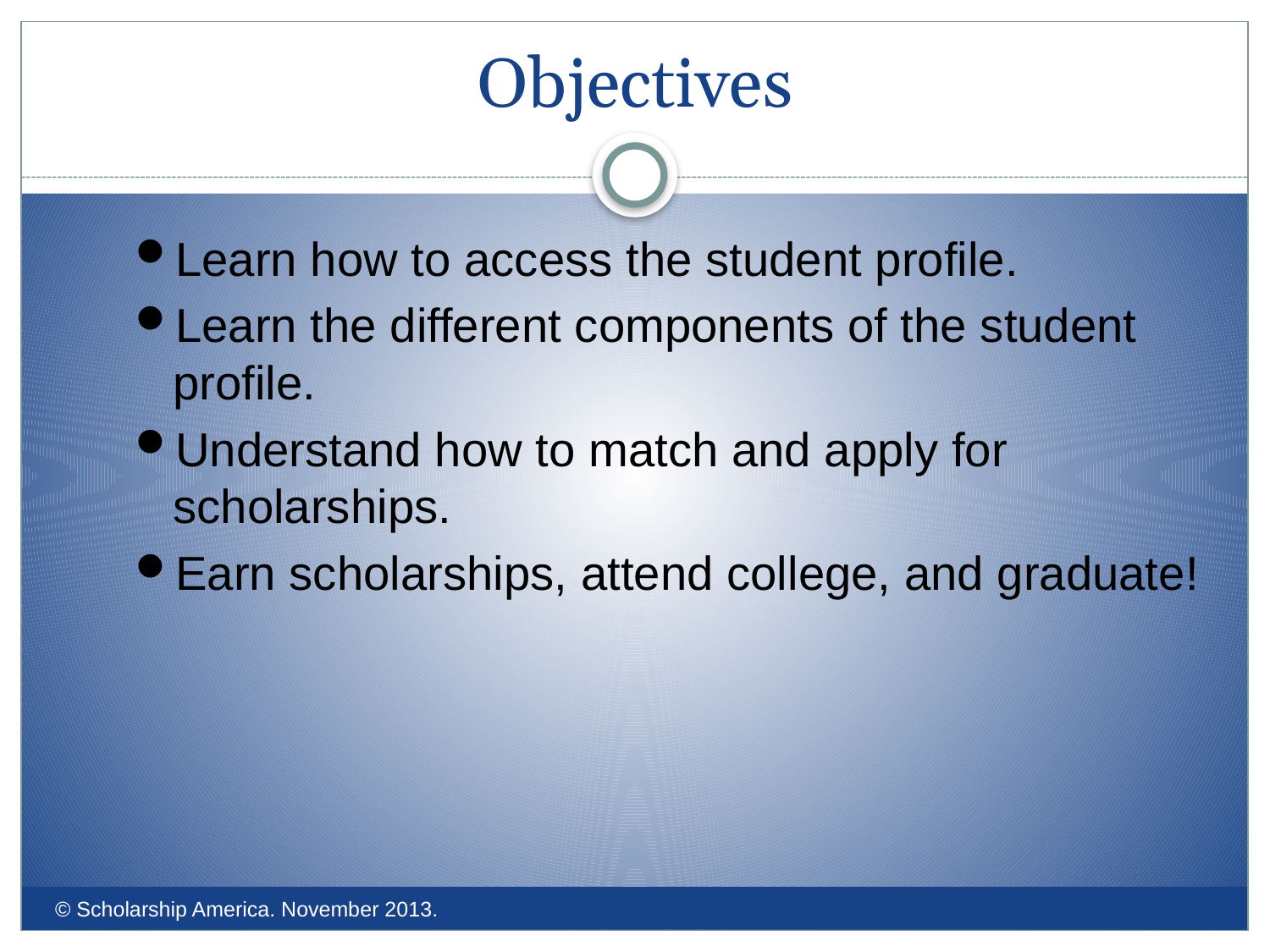

Objectives
Learn how to access the student profile.
Learn the different components of the student profile.
Understand how to match and apply for scholarships.
Earn scholarships, attend college, and graduate!
© Scholarship America. November 2013.